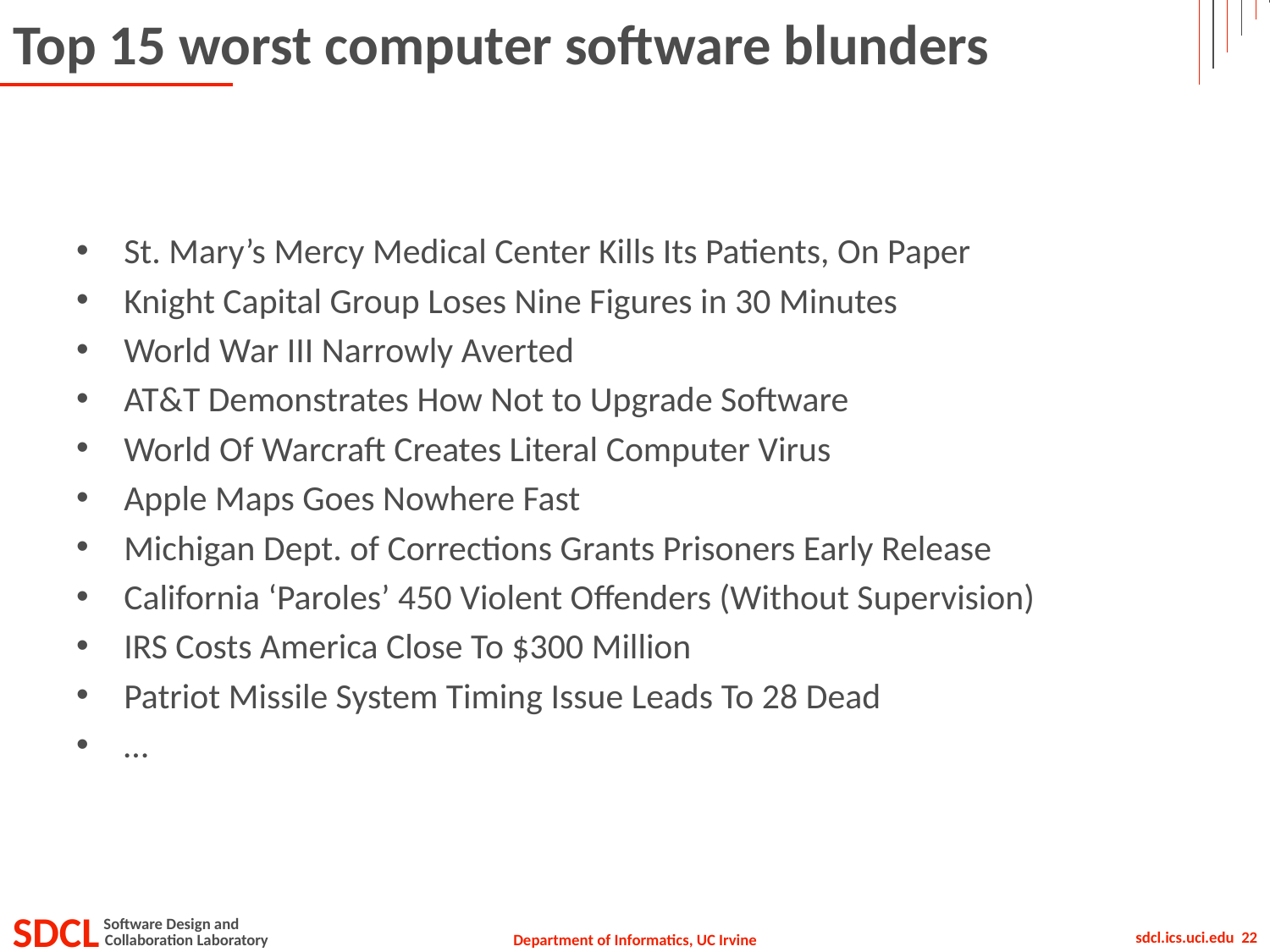

# Top 15 worst computer software blunders
St. Mary’s Mercy Medical Center Kills Its Patients, On Paper
Knight Capital Group Loses Nine Figures in 30 Minutes
World War III Narrowly Averted
AT&T Demonstrates How Not to Upgrade Software
World Of Warcraft Creates Literal Computer Virus
Apple Maps Goes Nowhere Fast
Michigan Dept. of Corrections Grants Prisoners Early Release
California ‘Paroles’ 450 Violent Offenders (Without Supervision)
IRS Costs America Close To $300 Million
Patriot Missile System Timing Issue Leads To 28 Dead
…